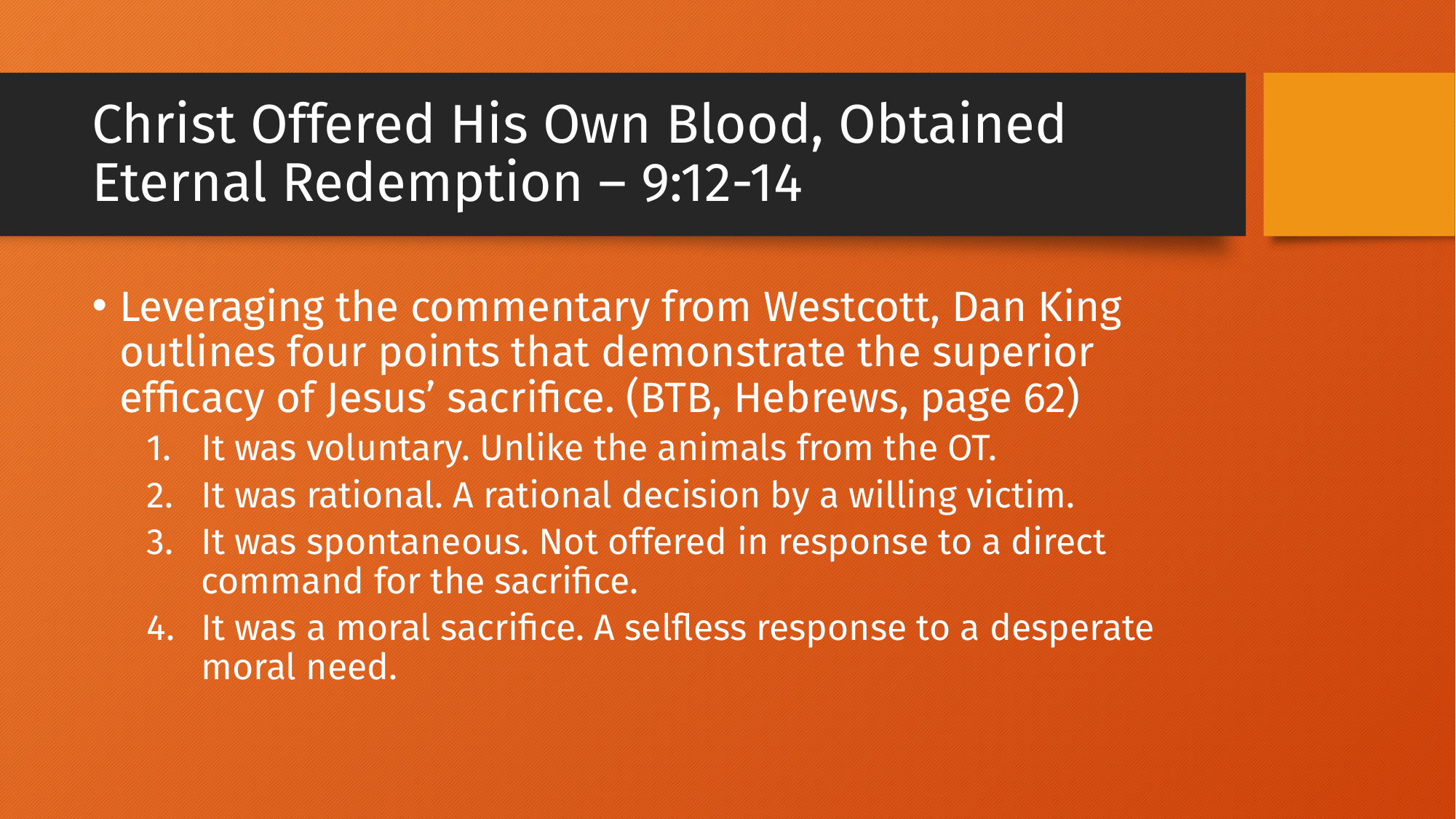

# Christ Offered His Own Blood, Obtained Eternal Redemption – 9:12-14
Leveraging the commentary from Westcott, Dan King outlines four points that demonstrate the superior efficacy of Jesus’ sacrifice. (BTB, Hebrews, page 62)
It was voluntary. Unlike the animals from the OT.
It was rational. A rational decision by a willing victim.
It was spontaneous. Not offered in response to a direct command for the sacrifice.
It was a moral sacrifice. A selfless response to a desperate moral need.